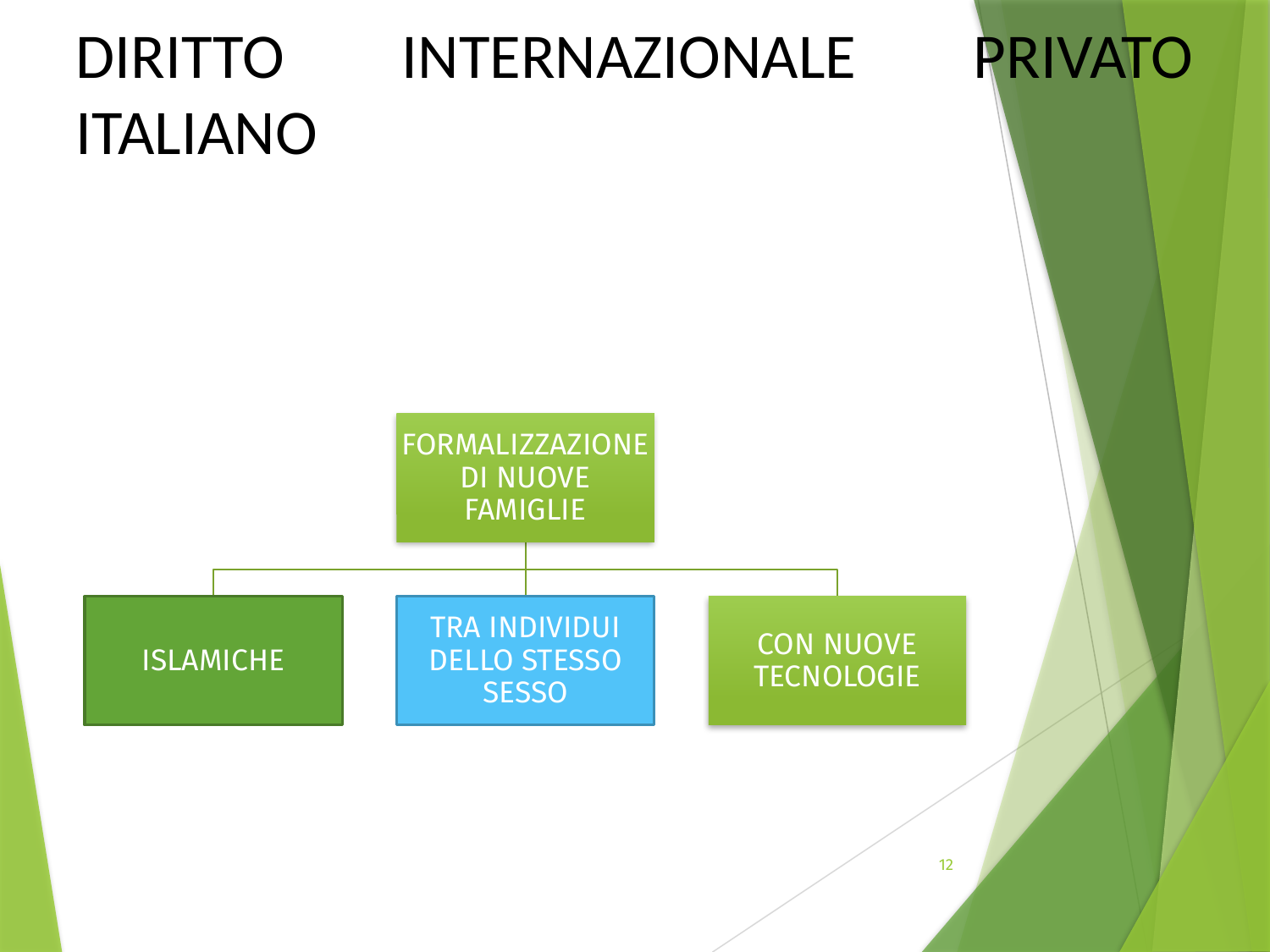

DIRITTO INTERNAZIONALE PRIVATO ITALIANO
FORMALIZZAZIONE DI NUOVE FAMIGLIE
ISLAMICHE
TRA INDIVIDUI DELLO STESSO SESSO
CON NUOVE TECNOLOGIE
12